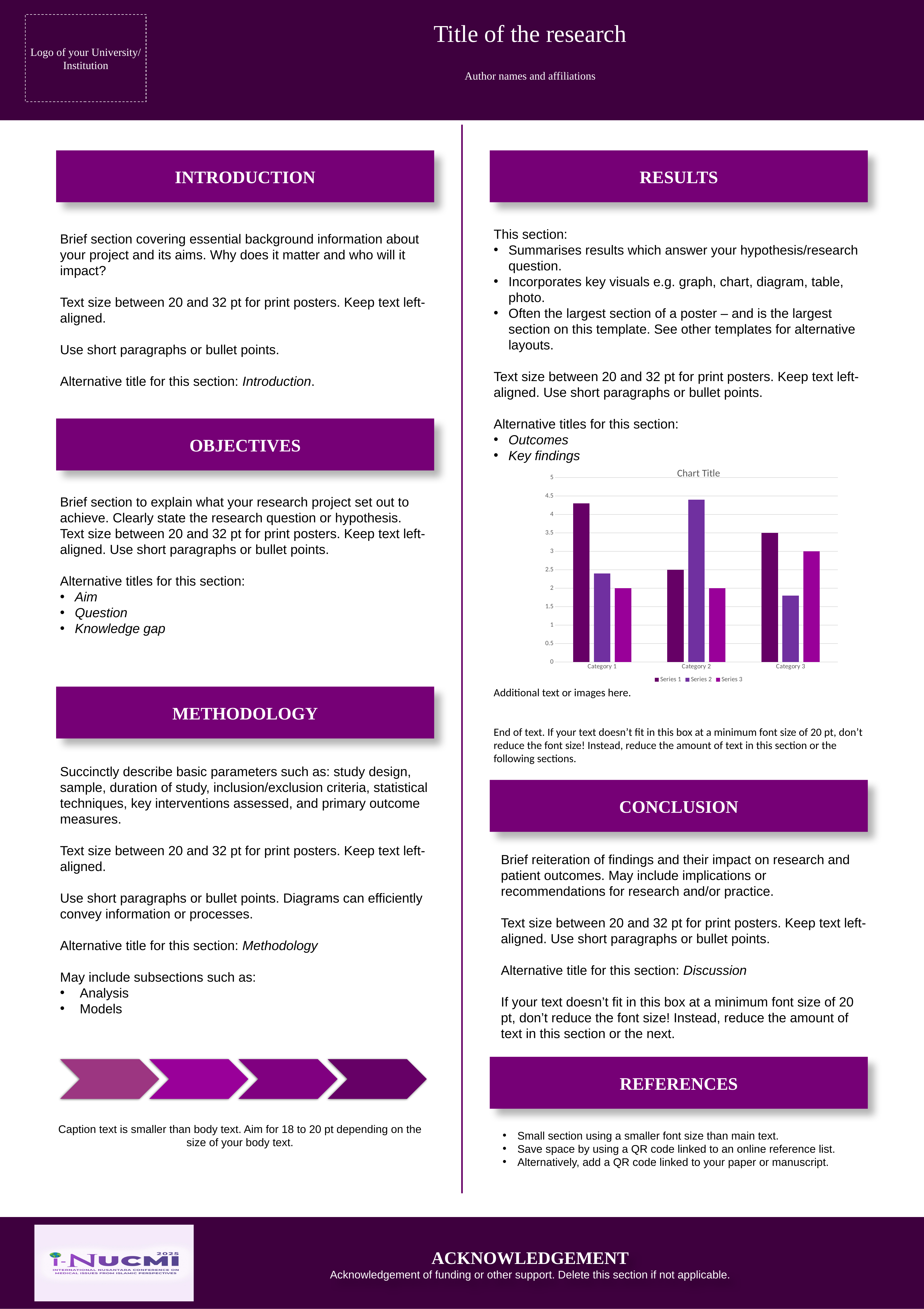

Logo of your University/ Institution
# Title of the research
Author names and affiliations
RESULTS
INTRODUCTION
This section:
Summarises results which answer your hypothesis/research question.
Incorporates key visuals e.g. graph, chart, diagram, table, photo.
Often the largest section of a poster – and is the largest section on this template. See other templates for alternative layouts.

Text size between 20 and 32 pt for print posters. Keep text left-aligned. Use short paragraphs or bullet points.

Alternative titles for this section:
Outcomes
Key findings

Brief section covering essential background information about your project and its aims. Why does it matter and who will it impact?

Text size between 20 and 32 pt for print posters. Keep text left-aligned.

Use short paragraphs or bullet points.

Alternative title for this section: Introduction.
OBJECTIVES

### Chart:

| Category | Series 1 | Series 2 | Series 3 |
|---|---|---|---|
| Category 1 | 4.3 | 2.4 | 2.0 |
| Category 2 | 2.5 | 4.4 | 2.0 |
| Category 3 | 3.5 | 1.8 | 3.0 |
Brief section to explain what your research project set out to achieve. Clearly state the research question or hypothesis.
Text size between 20 and 32 pt for print posters. Keep text left-aligned. Use short paragraphs or bullet points.

Alternative titles for this section:
Aim
Question
Knowledge gap

Additional text or images here.

End of text. If your text doesn’t fit in this box at a minimum font size of 20 pt, don’t reduce the font size! Instead, reduce the amount of text in this section or the following sections.
METHODOLOGY
Succinctly describe basic parameters such as: study design, sample, duration of study, inclusion/exclusion criteria, statistical techniques, key interventions assessed, and primary outcome measures.

Text size between 20 and 32 pt for print posters. Keep text left-aligned.

Use short paragraphs or bullet points. Diagrams can efficiently convey information or processes.

Alternative title for this section: Methodology

May include subsections such as:
Analysis
Models
CONCLUSION
Brief reiteration of findings and their impact on research and patient outcomes. May include implications or recommendations for research and/or practice.

Text size between 20 and 32 pt for print posters. Keep text left-aligned. Use short paragraphs or bullet points.

Alternative title for this section: Discussion

If your text doesn’t fit in this box at a minimum font size of 20 pt, don’t reduce the font size! Instead, reduce the amount of text in this section or the next.

REFERENCES
Caption text is smaller than body text. Aim for 18 to 20 pt depending on the size of your body text.
Small section using a smaller font size than main text.
Save space by using a QR code linked to an online reference list.
Alternatively, add a QR code linked to your paper or manuscript.

ACKNOWLEDGEMENT
Acknowledgement of funding or other support. Delete this section if not applicable.